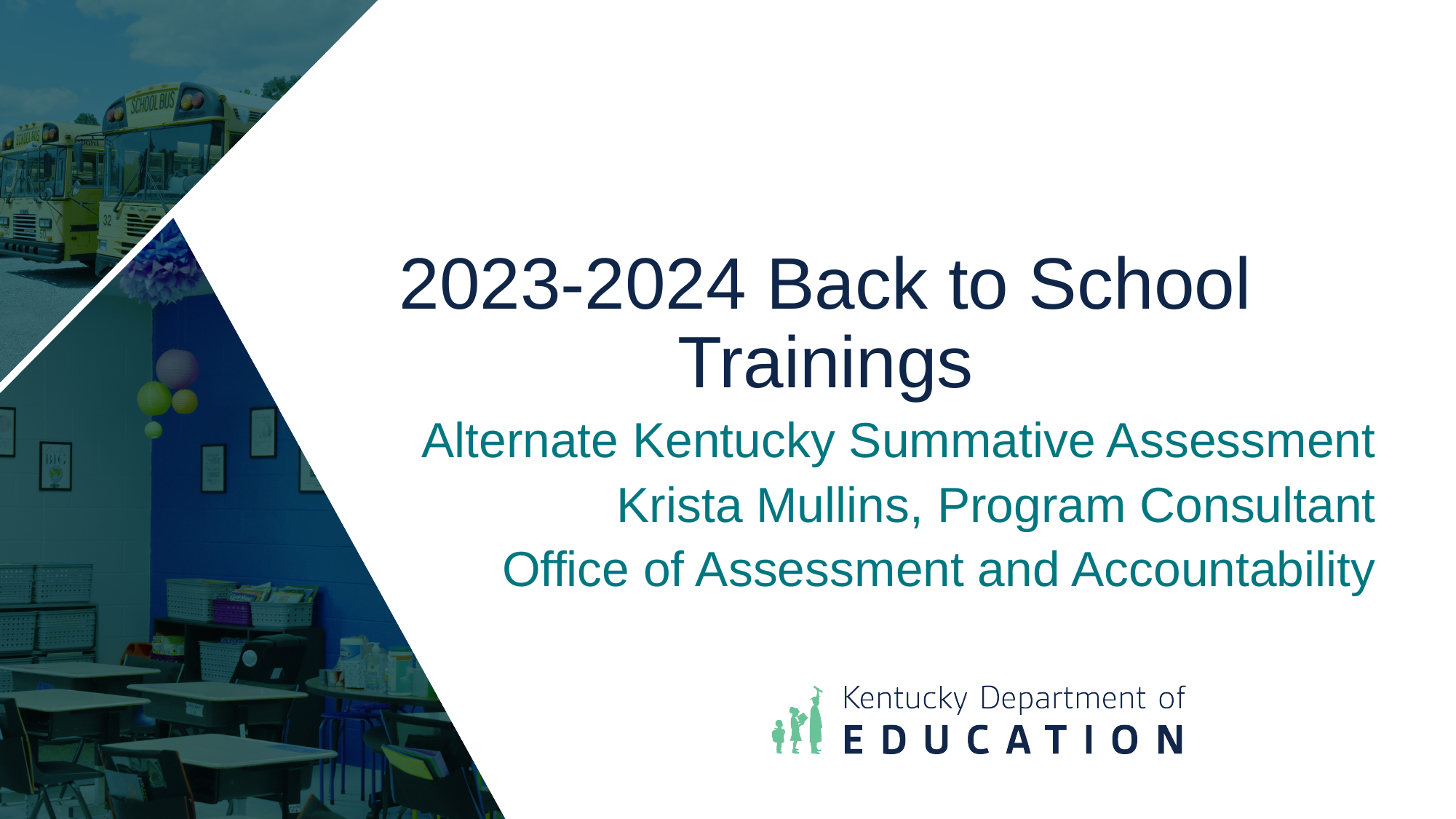

2023-2024 Back to School Trainings
Alternate Kentucky Summative Assessment
Krista Mullins, Program Consultant
Office of Assessment and Accountability